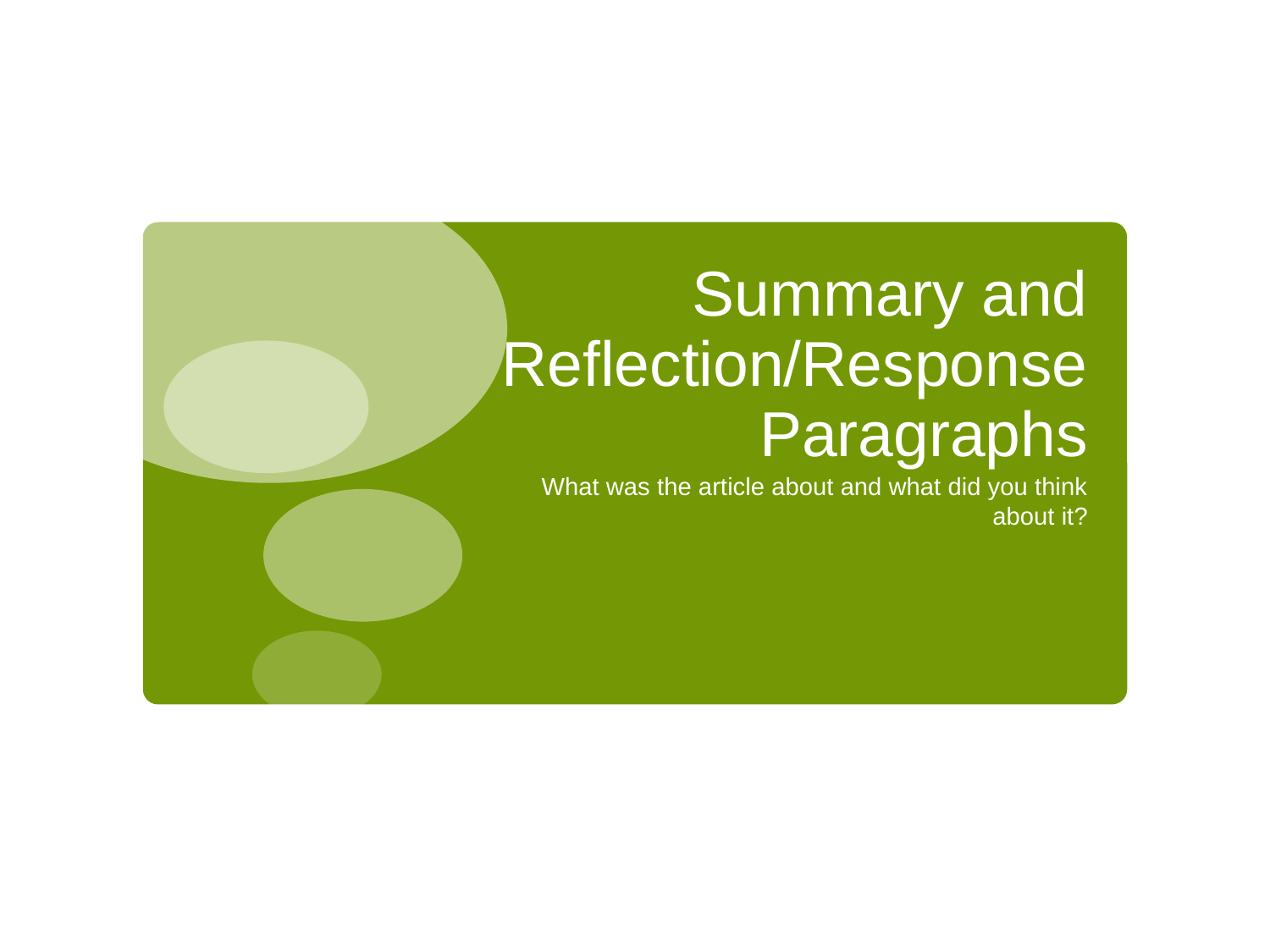

# Summary and Reflection/Response Paragraphs
What was the article about and what did you think about it?